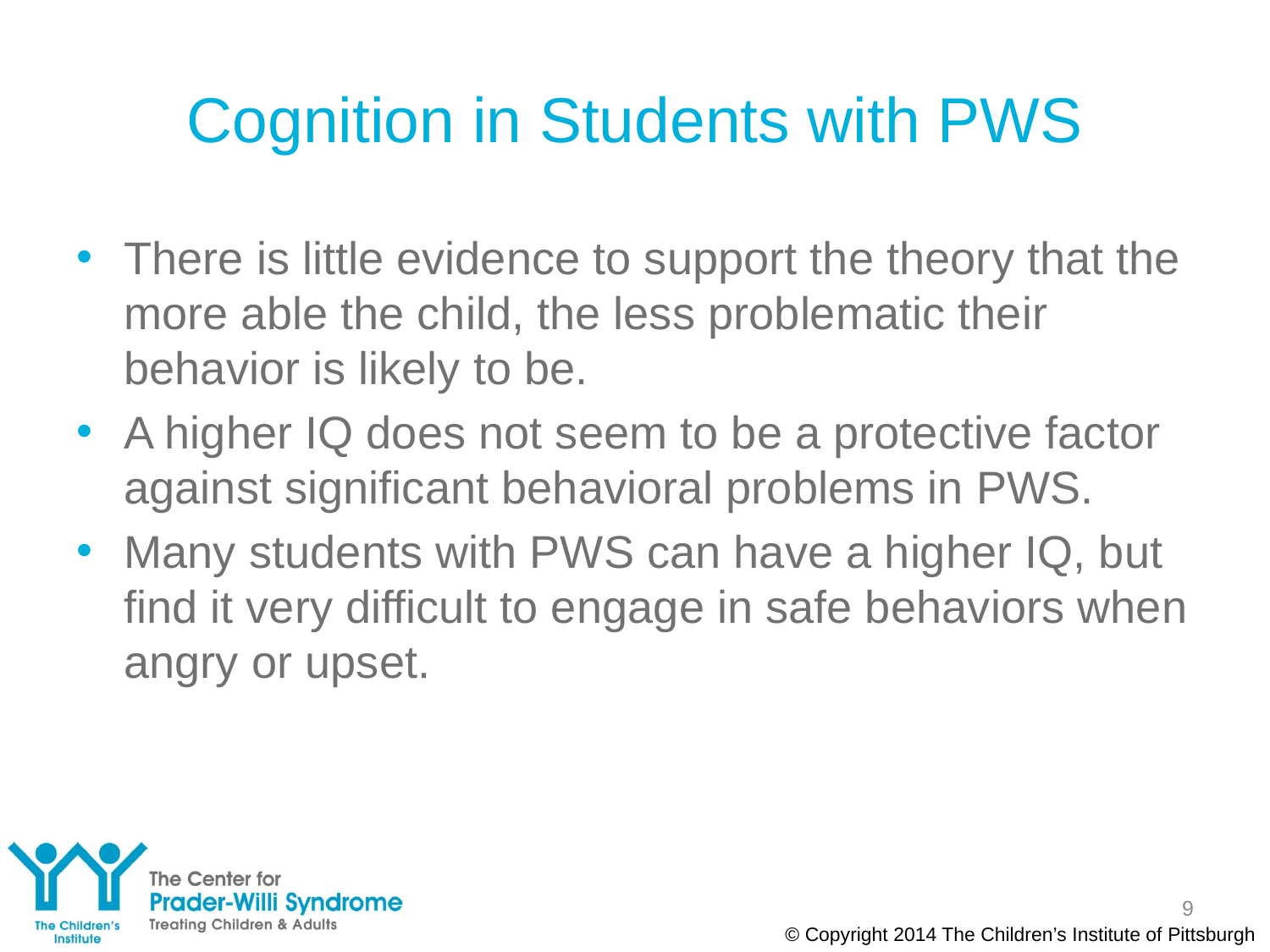

# Cognition in Students with PWS
There is little evidence to support the theory that the more able the child, the less problematic their behavior is likely to be.
A higher IQ does not seem to be a protective factor against significant behavioral problems in PWS.
Many students with PWS can have a higher IQ, but find it very difficult to engage in safe behaviors when angry or upset.

9